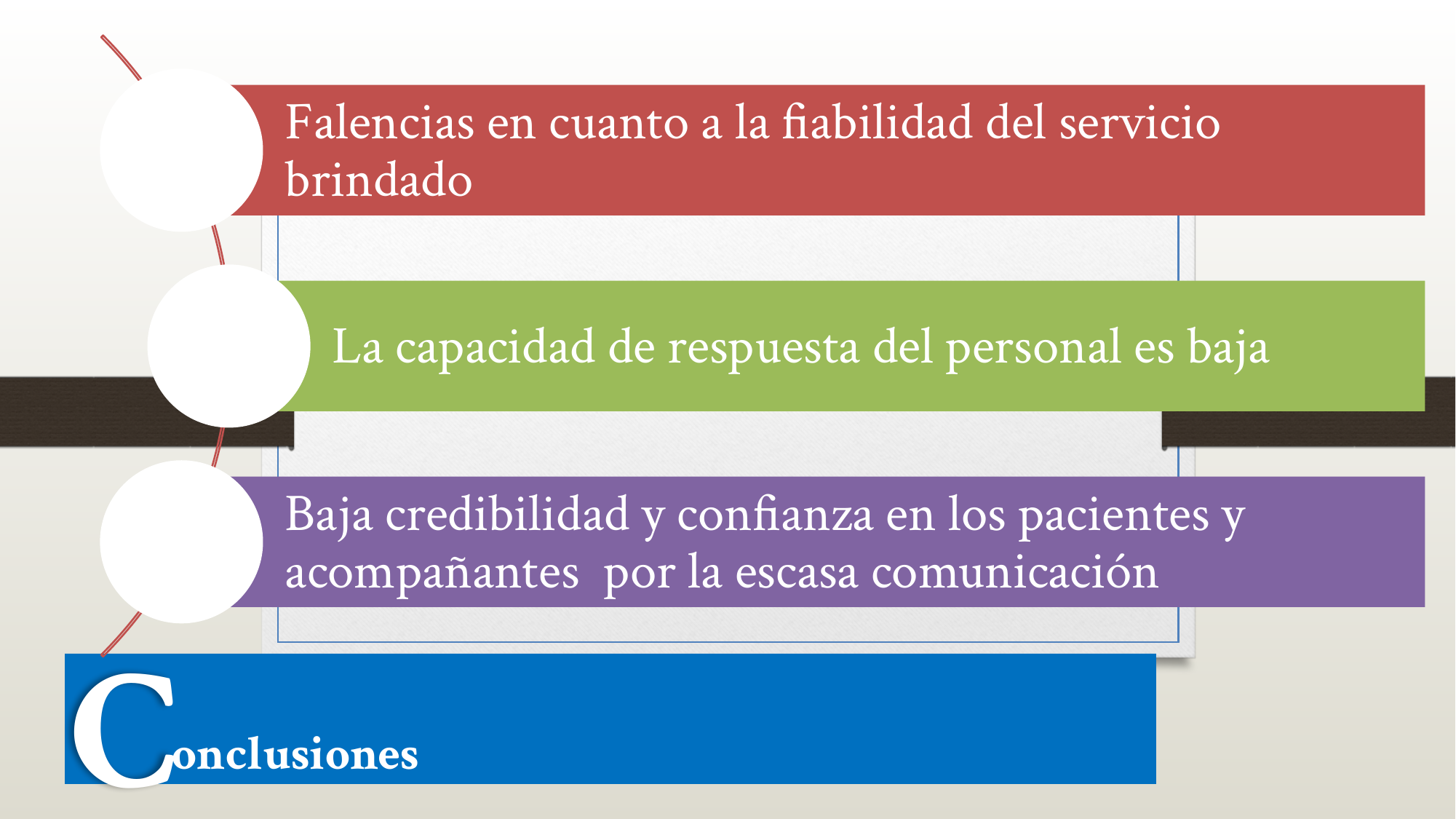

Falencias en cuanto a la fiabilidad del servicio brindado
La capacidad de respuesta del personal es baja
Baja credibilidad y confianza en los pacientes y acompañantes  por la escasa comunicación
C

                   onclusiones